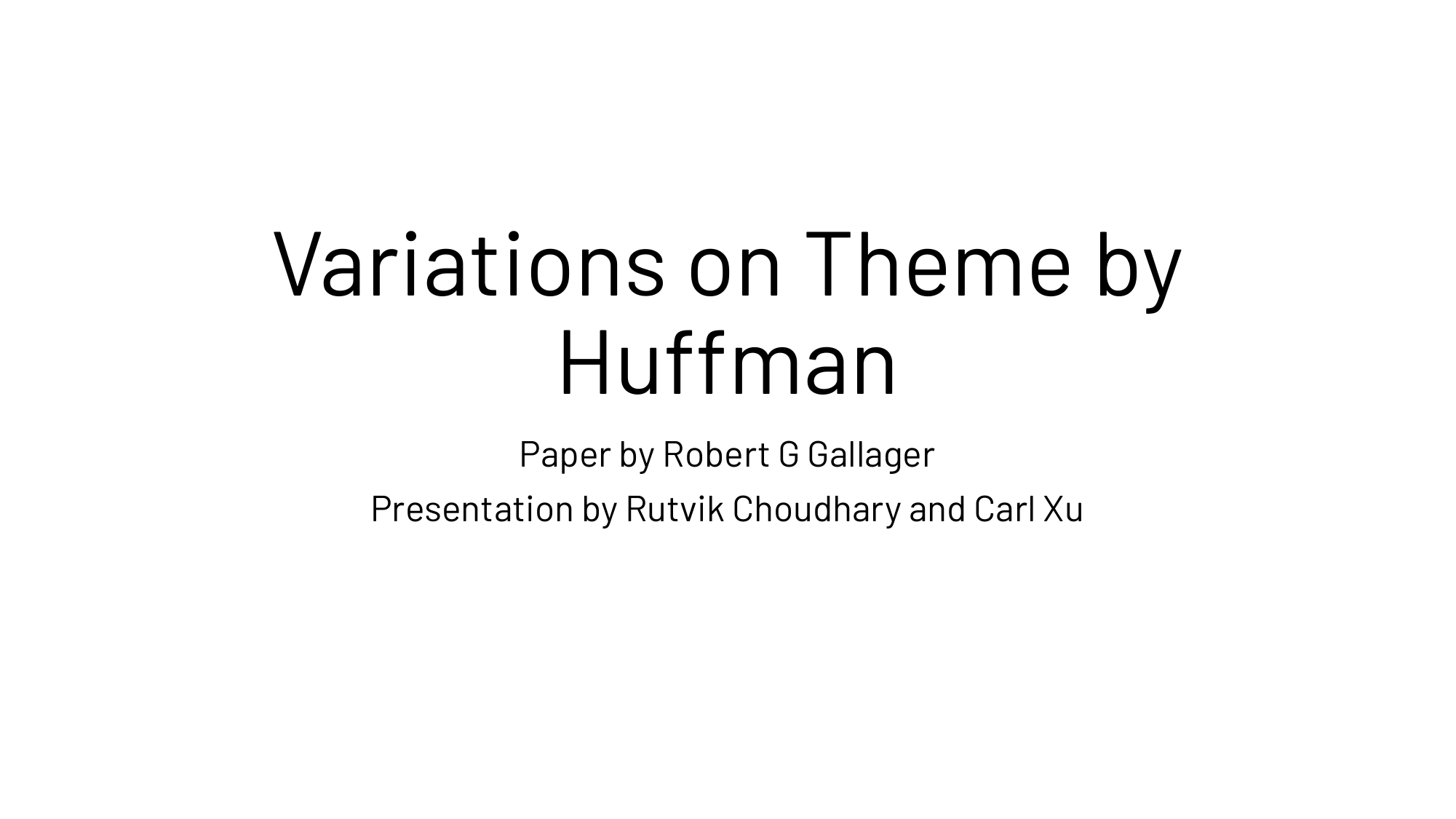

# Variations on Theme by Huffman
Paper by Robert G Gallager
Presentation by Rutvik Choudhary and Carl Xu